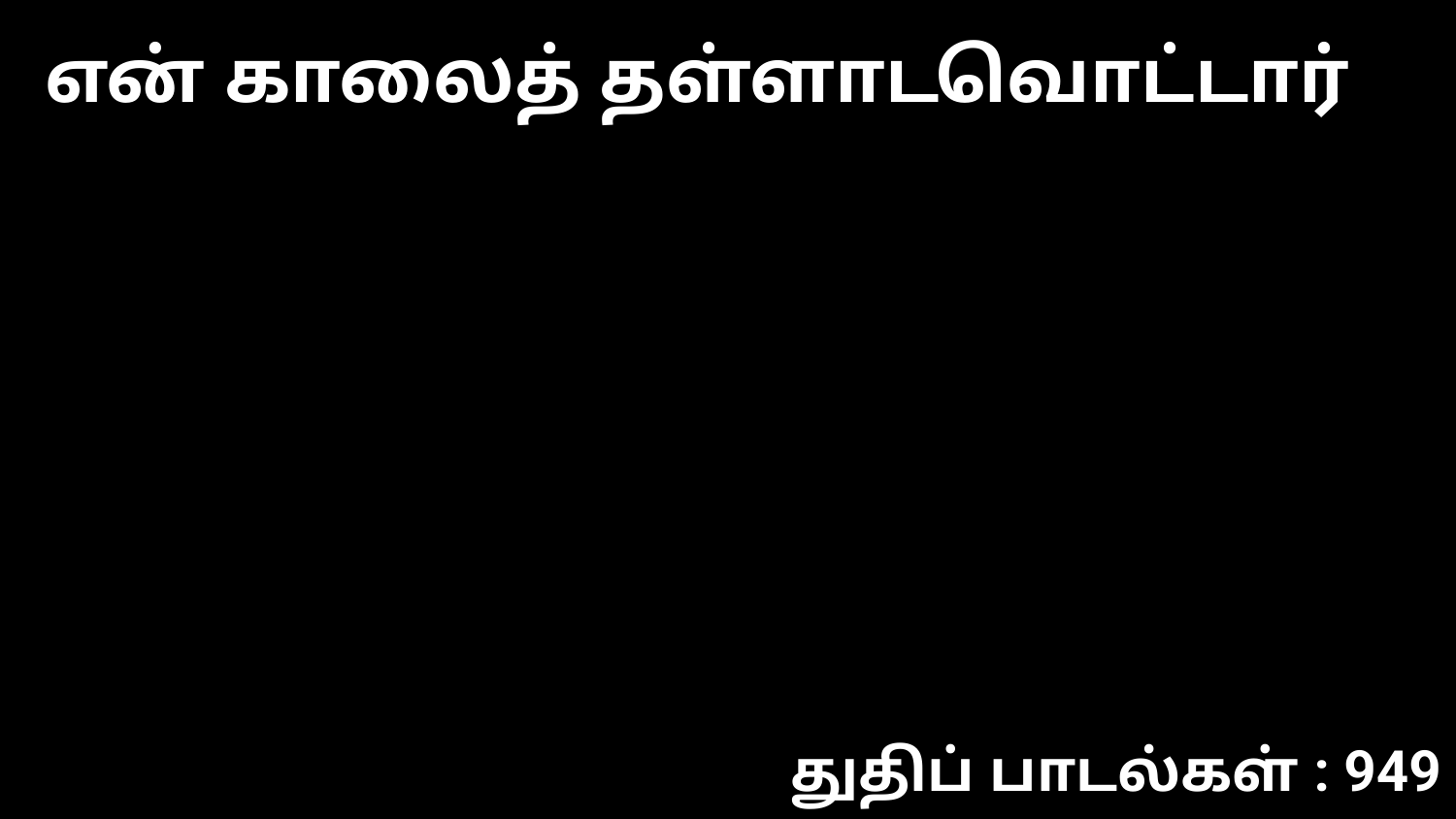

என் காலைத் தள்ளாடவொட்டார்
துதிப் பாடல்கள் : 949